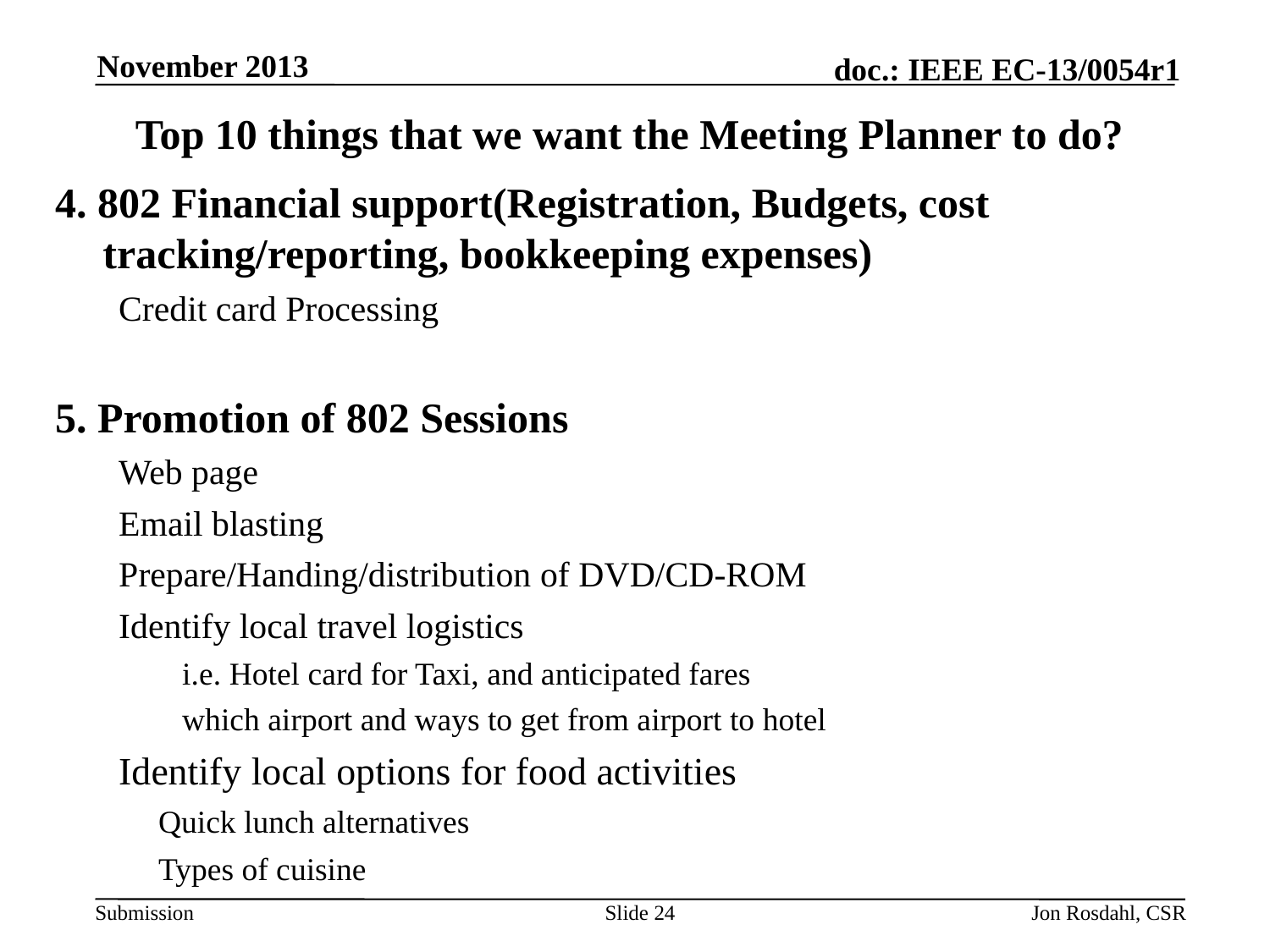

November 2013
# Top 10 things that we want the Meeting Planner to do?
4. 802 Financial support(Registration, Budgets, cost tracking/reporting, bookkeeping expenses)
Credit card Processing

5. Promotion of 802 Sessions
Web page
Email blasting
Prepare/Handing/distribution of DVD/CD-ROM
Identify local travel logistics
i.e. Hotel card for Taxi, and anticipated fares
which airport and ways to get from airport to hotel
Identify local options for food activities
	Quick lunch alternatives
	Types of cuisine
Slide 24
Jon Rosdahl, CSR